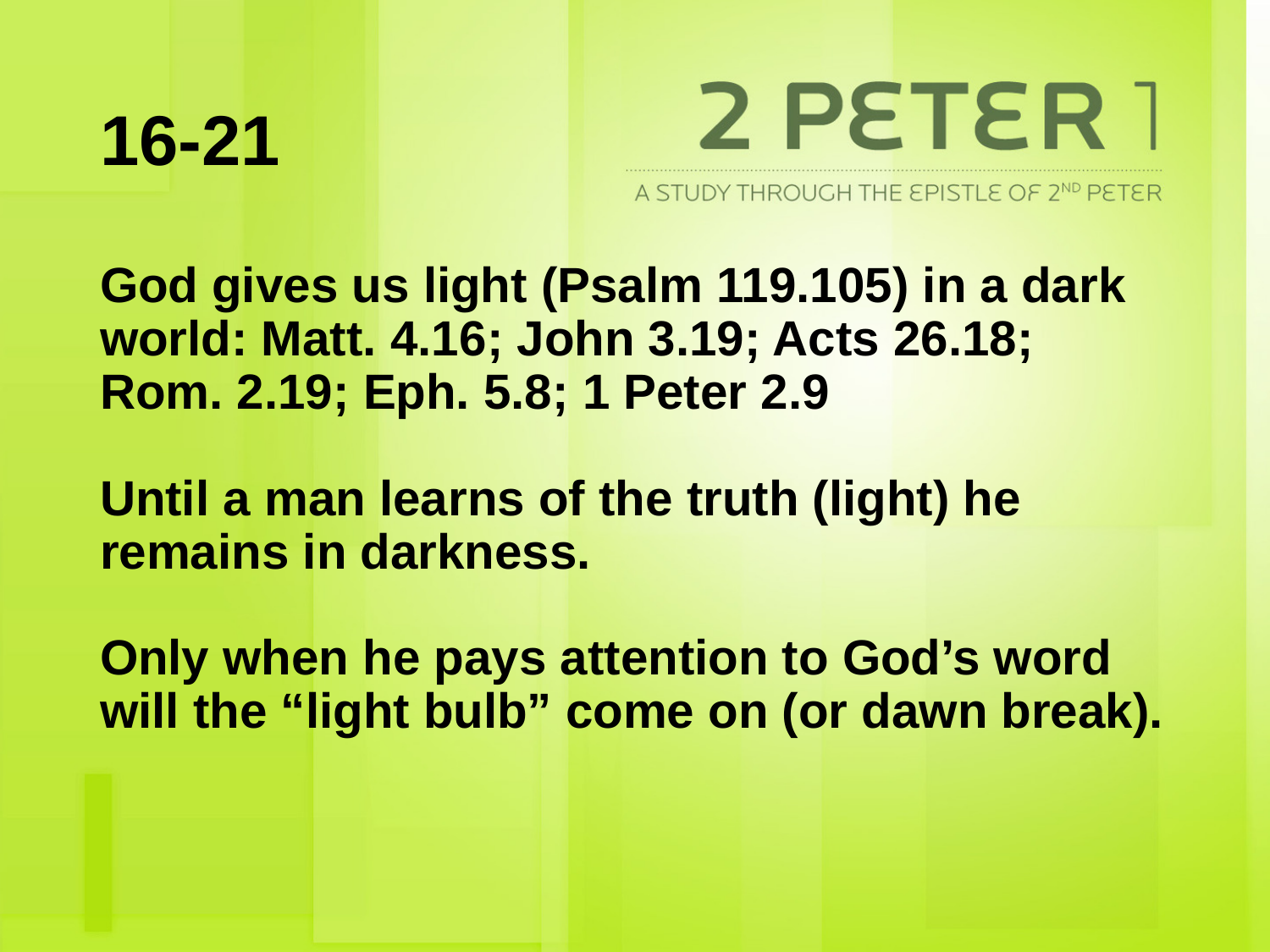

# 16-21
God gives us light (Psalm 119.105) in a dark world: Matt. 4.16; John 3.19; Acts 26.18; Rom. 2.19; Eph. 5.8; 1 Peter 2.9

Until a man learns of the truth (light) he remains in darkness.

Only when he pays attention to God’s word will the “light bulb” come on (or dawn break).